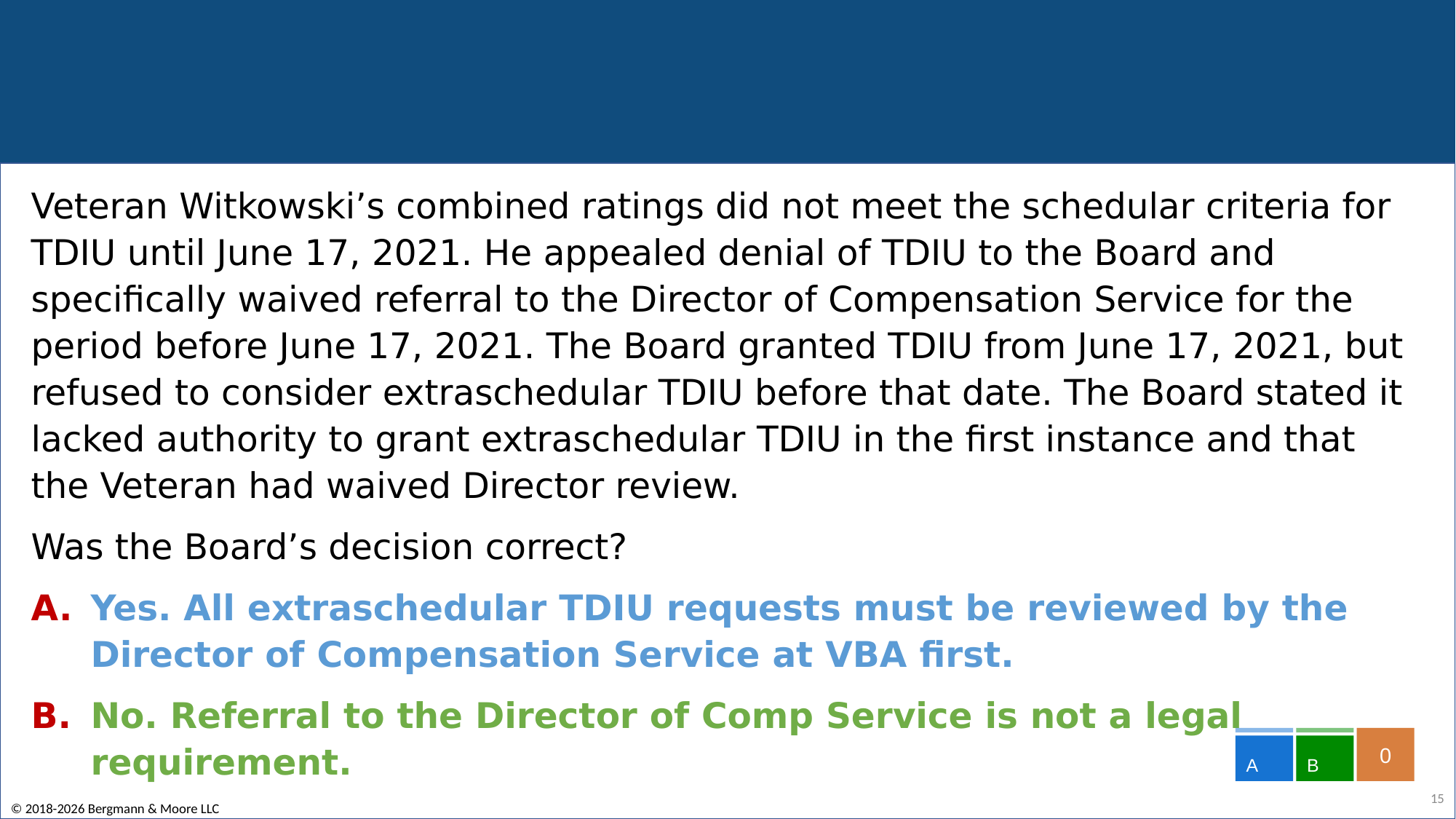

#
Veteran Witkowski’s combined ratings did not meet the schedular criteria for TDIU until June 17, 2021. He appealed denial of TDIU to the Board and specifically waived referral to the Director of Compensation Service for the period before June 17, 2021. The Board granted TDIU from June 17, 2021, but refused to consider extraschedular TDIU before that date. The Board stated it lacked authority to grant extraschedular TDIU in the first instance and that the Veteran had waived Director review.
Was the Board’s decision correct?
Yes. All extraschedular TDIU requests must be reviewed by the Director of Compensation Service at VBA first.
No. Referral to the Director of Comp Service is not a legal requirement.

0

A
B
15